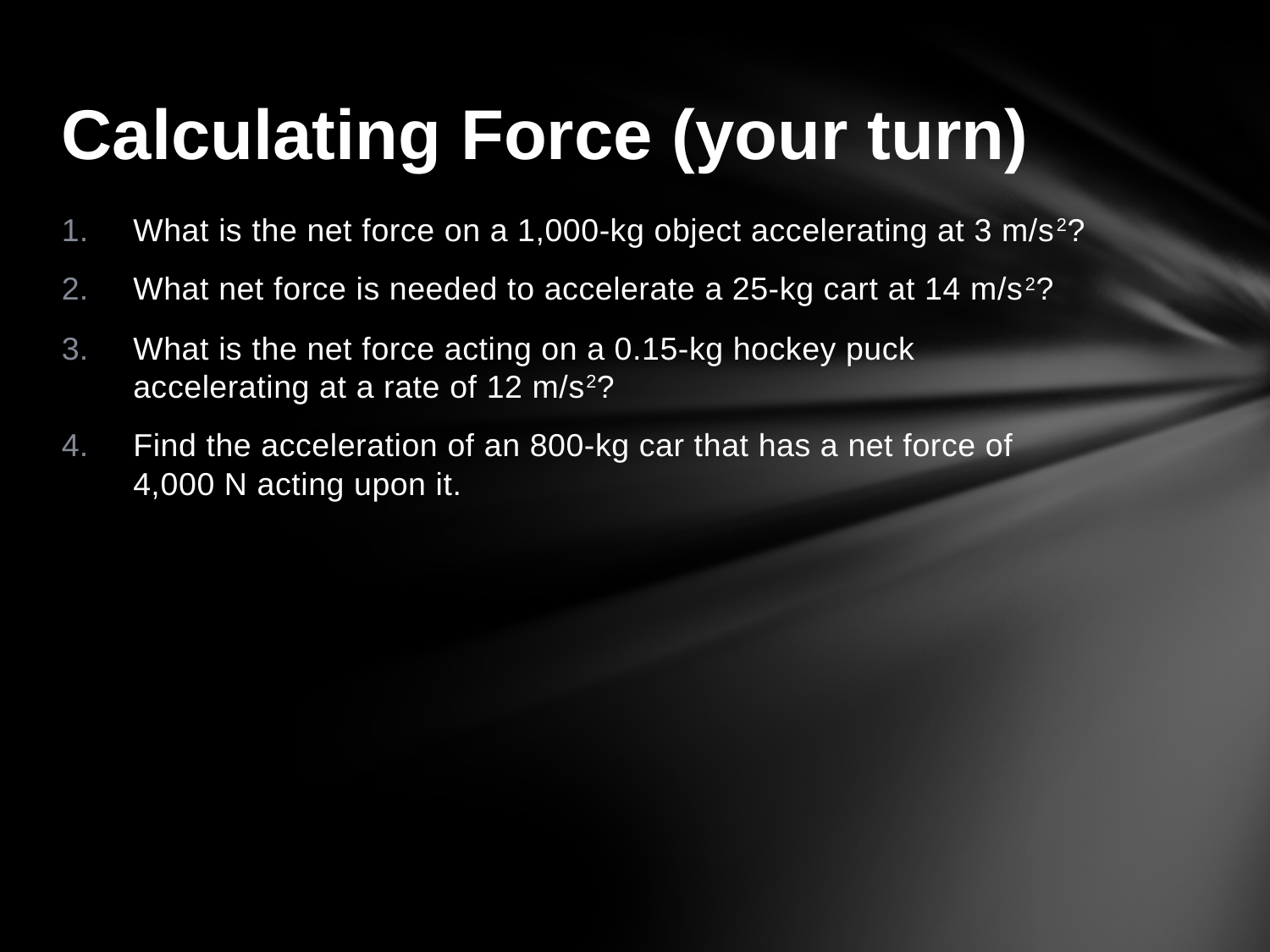

# Calculating Force (your turn)
What is the net force on a 1,000-kg object accelerating at 3 m/s2?
What net force is needed to accelerate a 25-kg cart at 14 m/s2?
What is the net force acting on a 0.15-kg hockey puck accelerating at a rate of 12 m/s2?
Find the acceleration of an 800-kg car that has a net force of 4,000 N acting upon it.